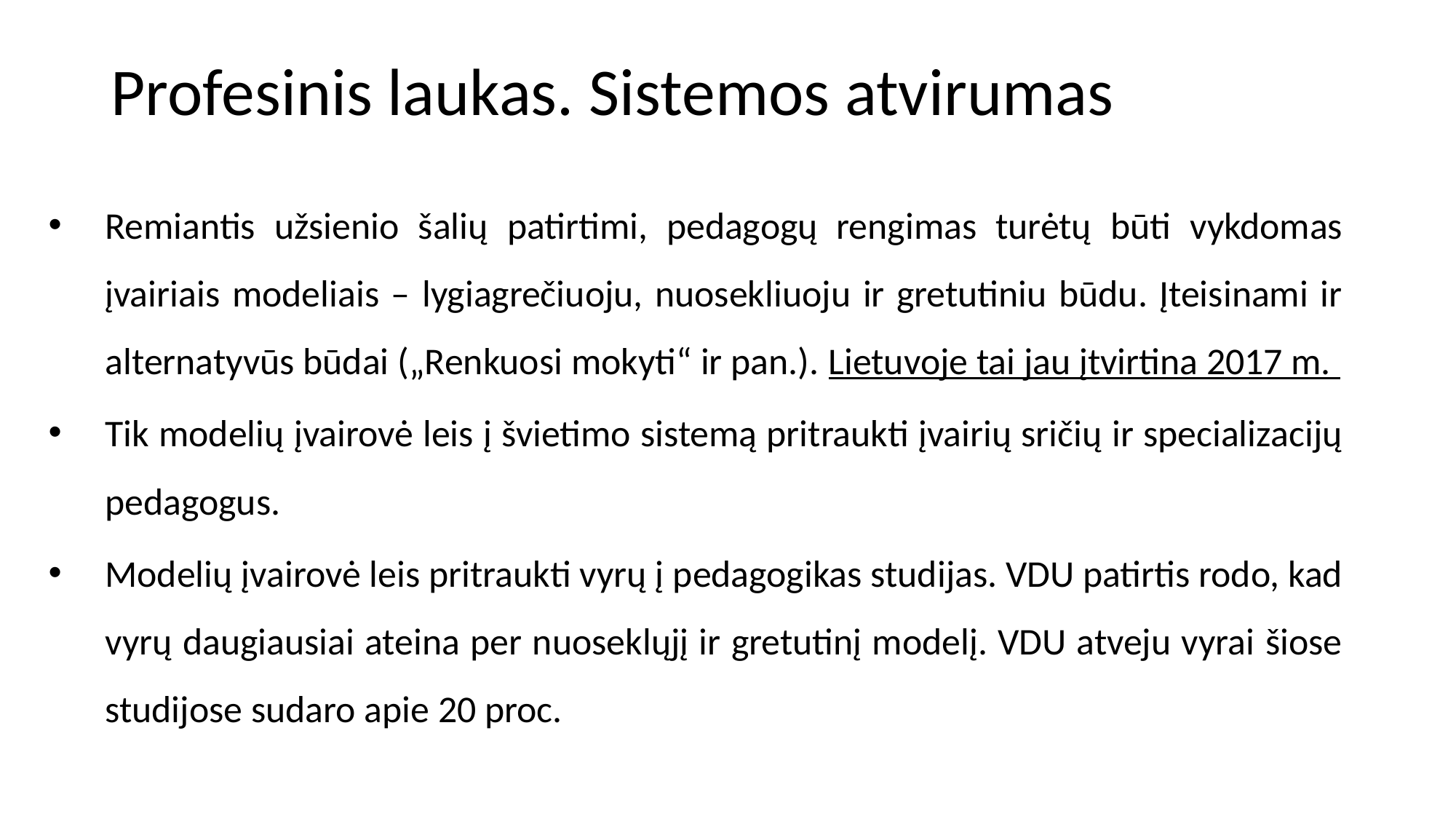

# Profesinis laukas. Sistemos atvirumas
Remiantis užsienio šalių patirtimi, pedagogų rengimas turėtų būti vykdomas įvairiais modeliais – lygiagrečiuoju, nuosekliuoju ir gretutiniu būdu. Įteisinami ir alternatyvūs būdai („Renkuosi mokyti“ ir pan.). Lietuvoje tai jau įtvirtina 2017 m.
Tik modelių įvairovė leis į švietimo sistemą pritraukti įvairių sričių ir specializacijų pedagogus.
Modelių įvairovė leis pritraukti vyrų į pedagogikas studijas. VDU patirtis rodo, kad vyrų daugiausiai ateina per nuoseklųjį ir gretutinį modelį. VDU atveju vyrai šiose studijose sudaro apie 20 proc.